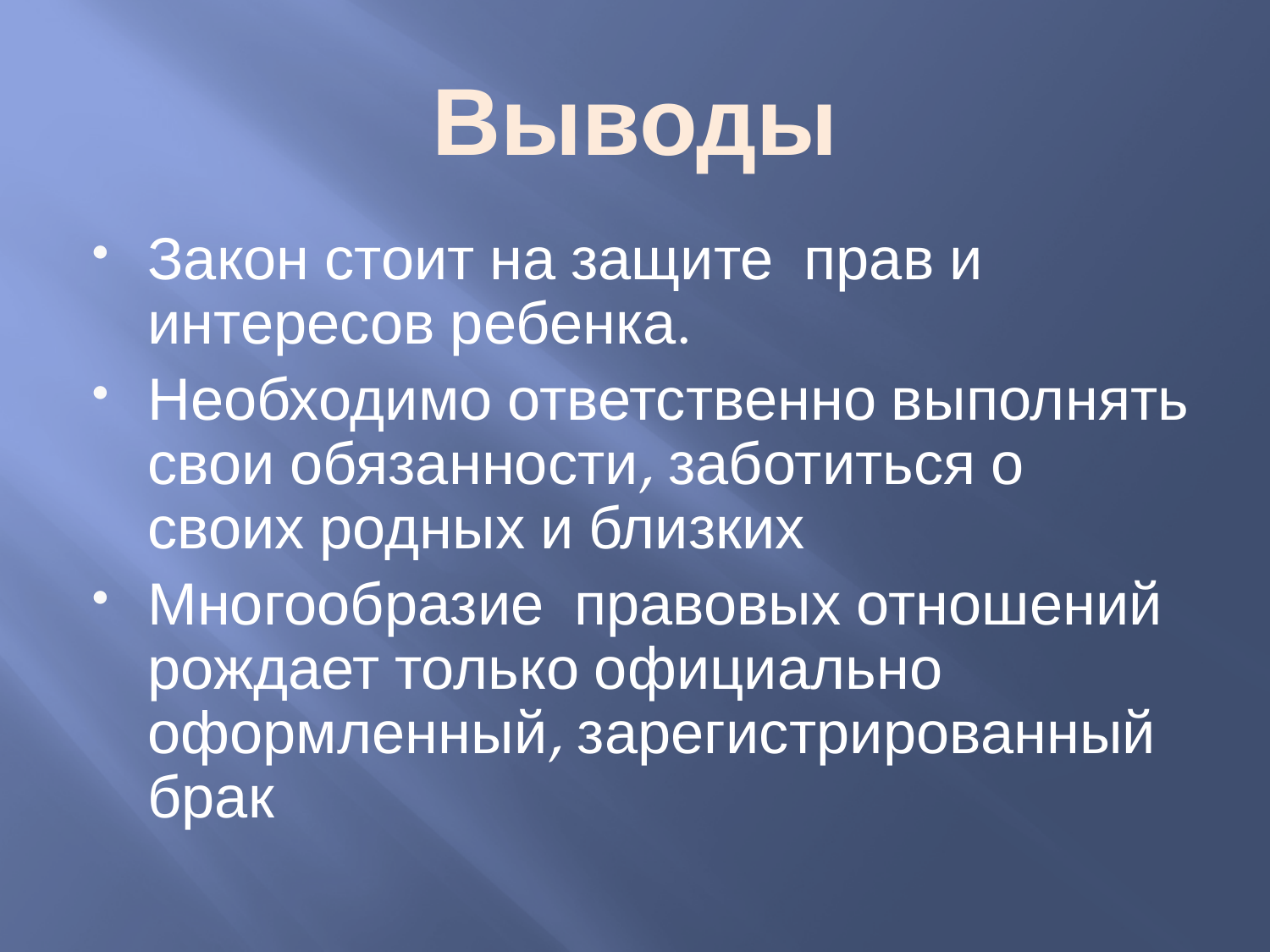

# Выводы
Закон стоит на защите  прав и интересов ребенка.
Необходимо ответственно выполнять свои обязанности, заботиться о своих родных и близких
Многообразие  правовых отношений рождает только официально оформленный, зарегистрированный брак